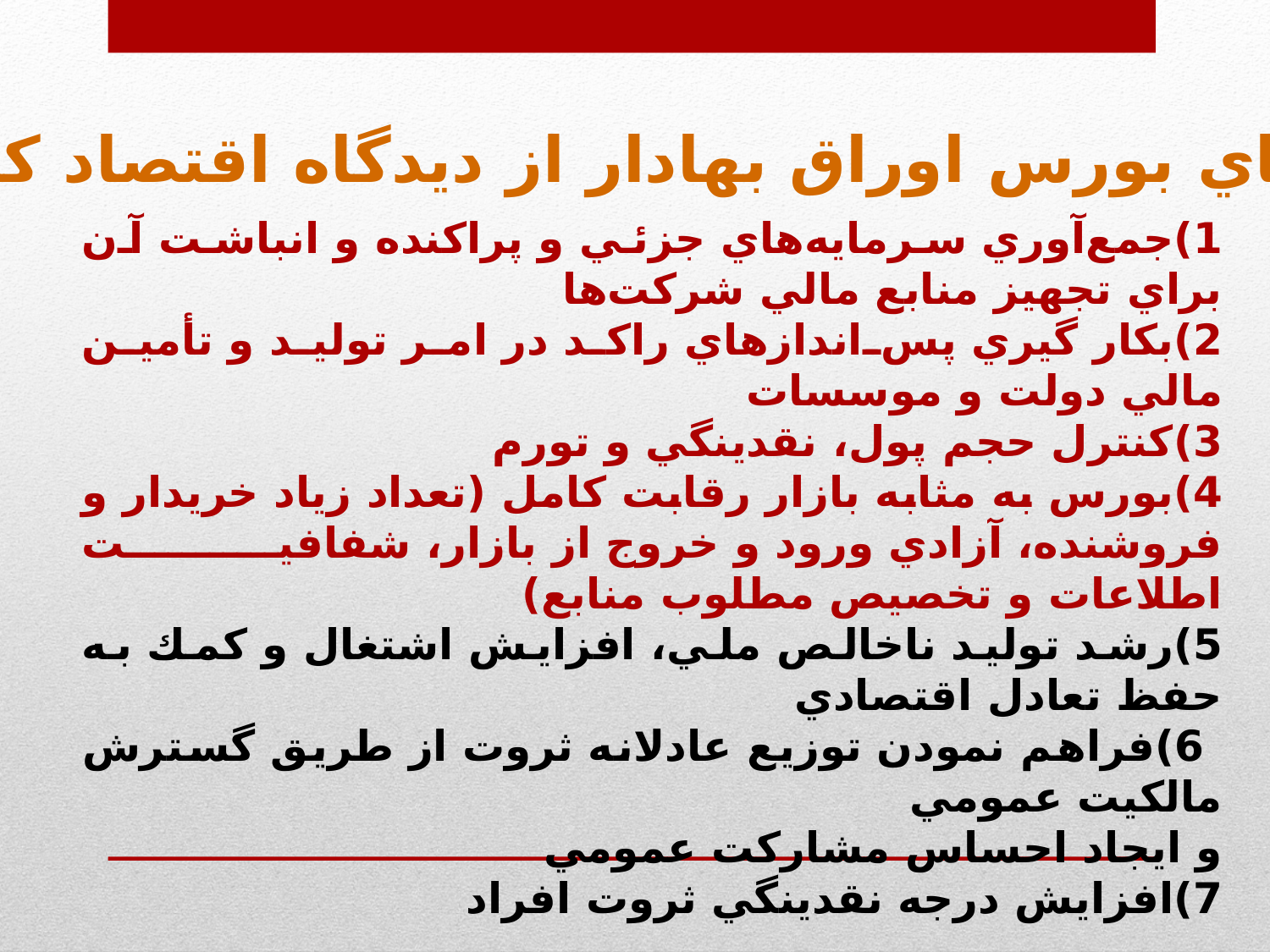

مزاياي بورس اوراق بهادار از ديدگاه اقتصاد كلان
1)جمع‌آوري سرمايه‌هاي جزئي و پراكنده و انباشت آن براي تجهيز منابع مالي شركت‌ها
2)بكار گيري پس‌اندازهاي راكد در امر توليد و تأمين مالي دولت و موسسات
3)كنترل حجم پول، نقدينگي و تورم
4)بورس به مثابه بازار رقابت كامل (تعداد زياد خريدار و فروشنده، آزادي ورود و خروج از بازار، شفافيت اطلاعات و تخصيص مطلوب منابع)
5)رشد توليد ناخالص ملي، افزايش اشتغال و كمك به حفظ تعادل اقتصادي
 6)فراهم نمودن توزيع عادلانه ثروت از طريق گسترش مالكيت عمومي
و ايجاد احساس مشاركت عمومي
7)افزايش درجه نقدينگي ثروت افراد